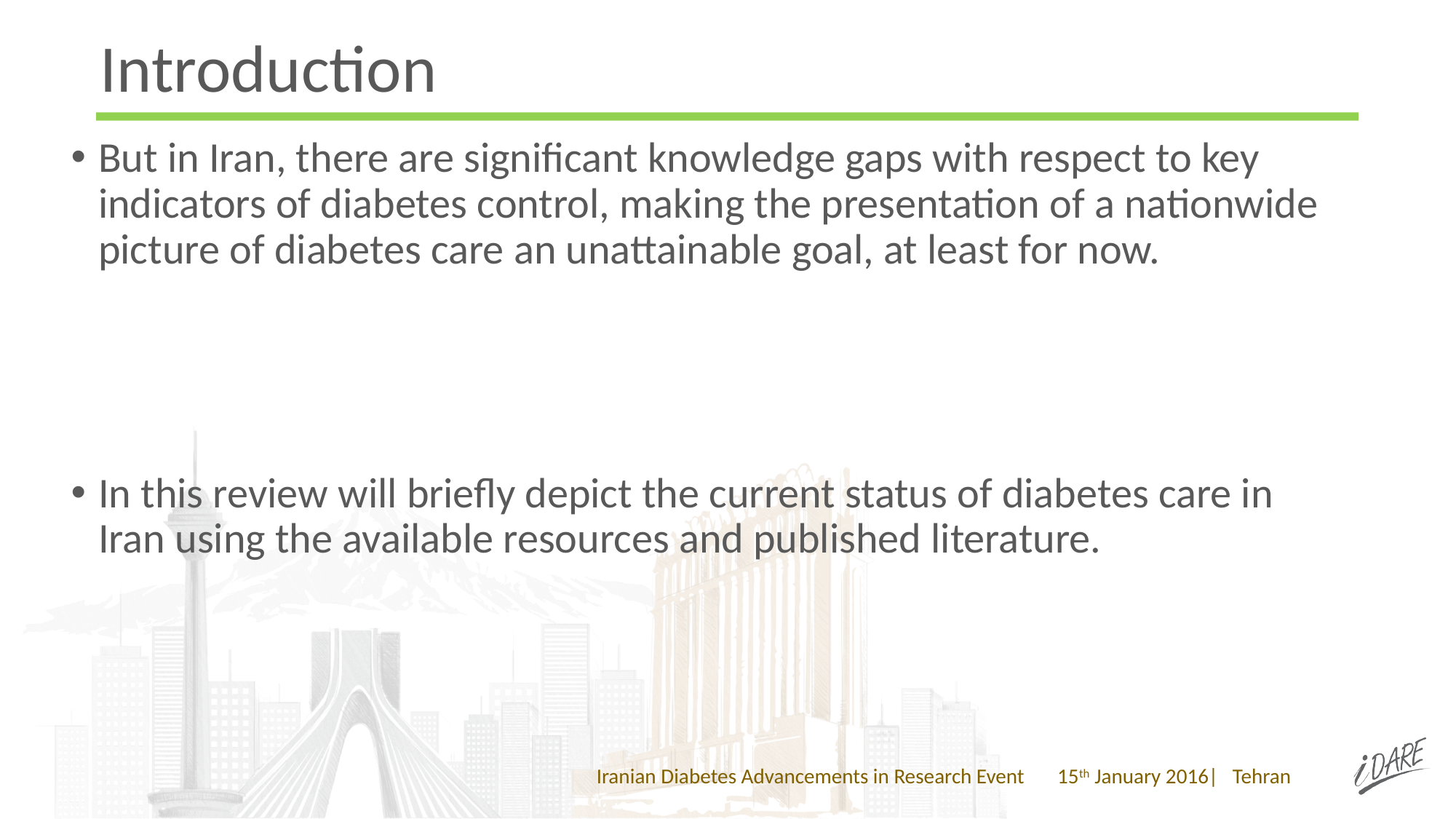

# Introduction
But in Iran, there are significant knowledge gaps with respect to key indicators of diabetes control, making the presentation of a nationwide picture of diabetes care an unattainable goal, at least for now.

In this review will briefly depict the current status of diabetes care in Iran using the available resources and published literature.